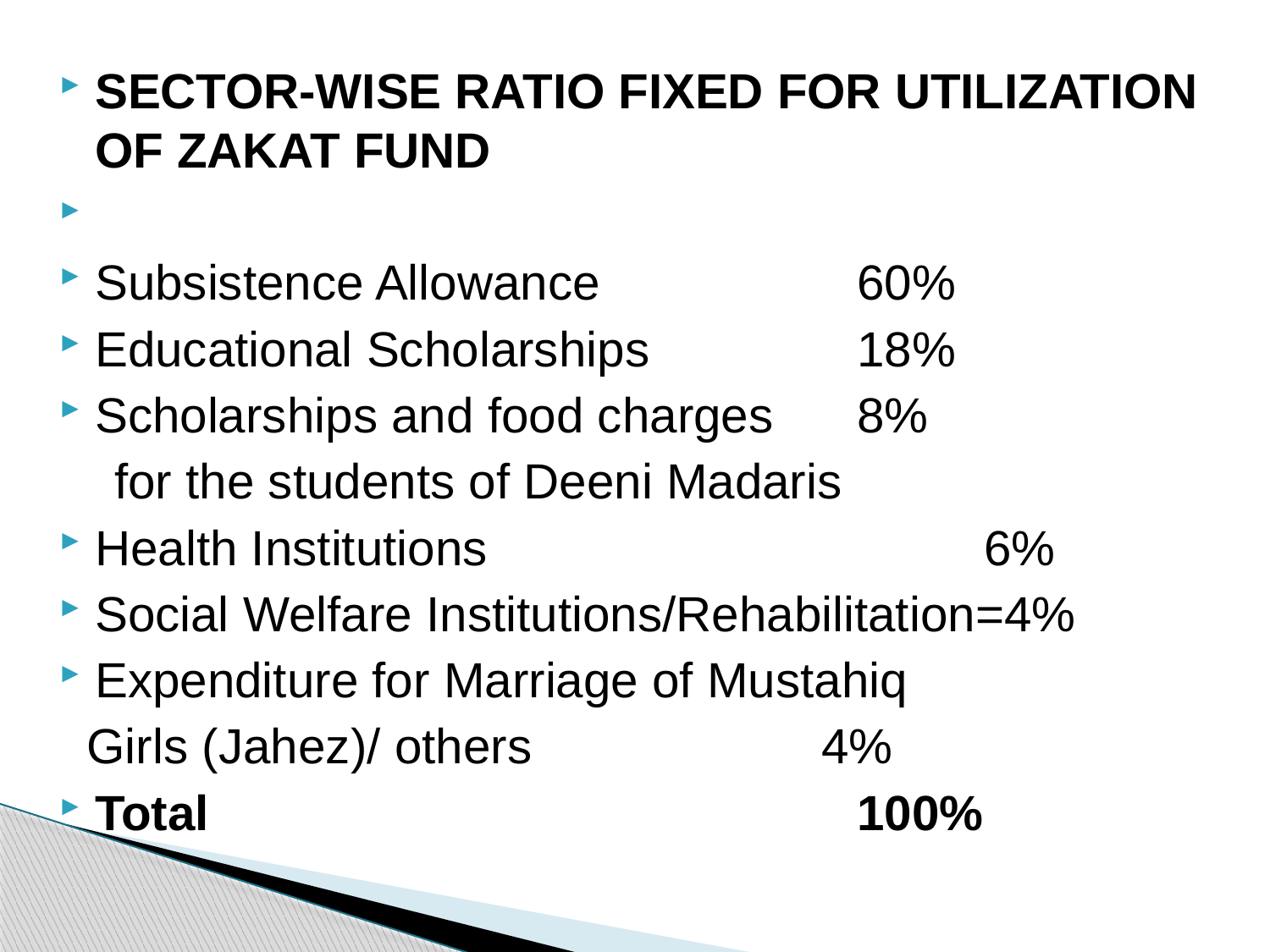

SECTOR-WISE RATIO FIXED FOR UTILIZATION OF ZAKAT FUND

Subsistence Allowance			60%
Educational Scholarships		18%
Scholarships and food charges	8%
    for the students of Deeni Madaris
Health Institutions				6%
Social Welfare Institutions/Rehabilitation=4%
Expenditure for Marriage of Mustahiq
  Girls (Jahez)/ others			4%
Total						100%